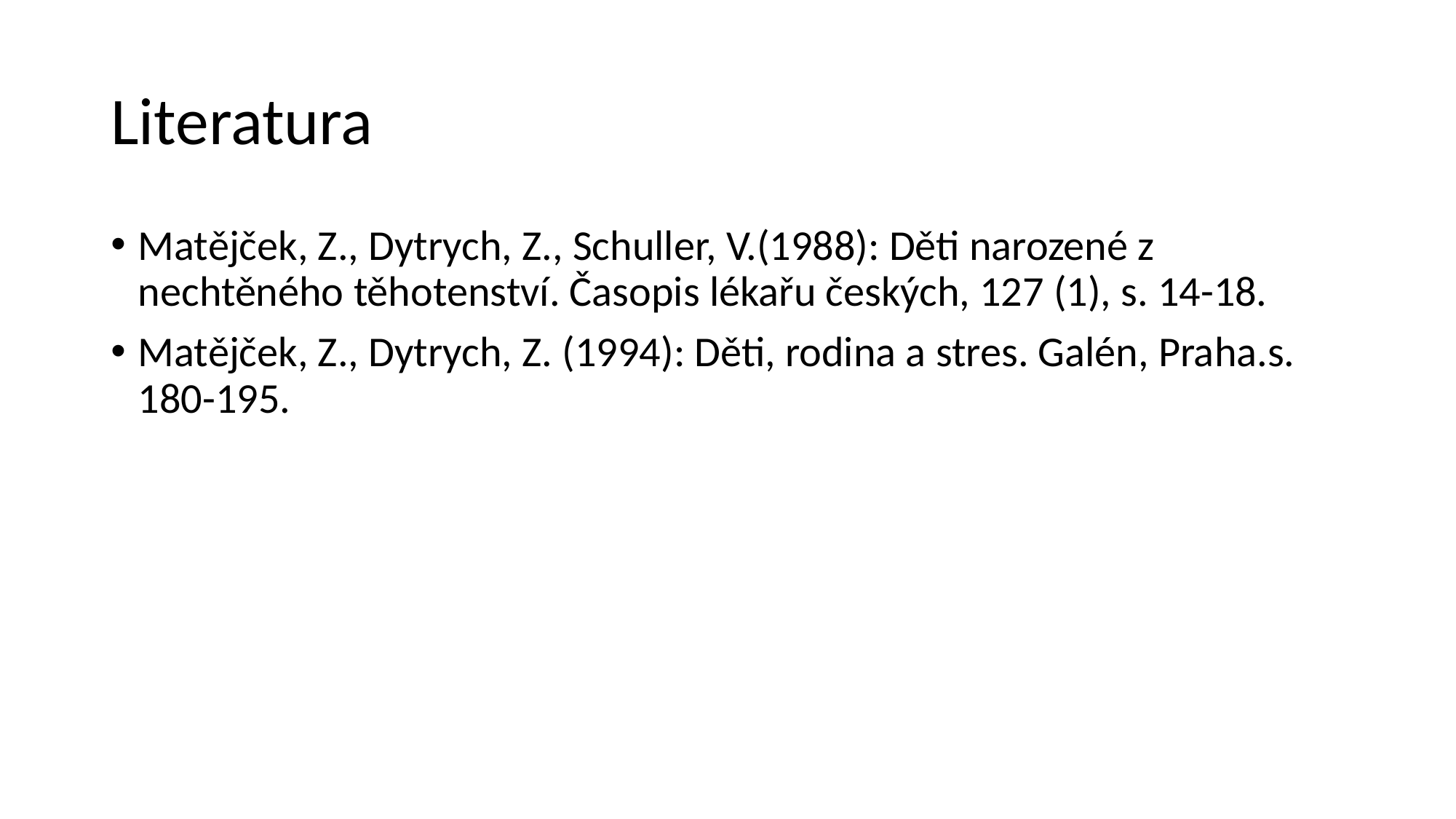

# Literatura
Matějček, Z., Dytrych, Z., Schuller, V.(1988): Děti narozené z nechtěného těhotenství. Časopis lékařu českých, 127 (1), s. 14-18.
Matějček, Z., Dytrych, Z. (1994): Děti, rodina a stres. Galén, Praha.s. 180-195.